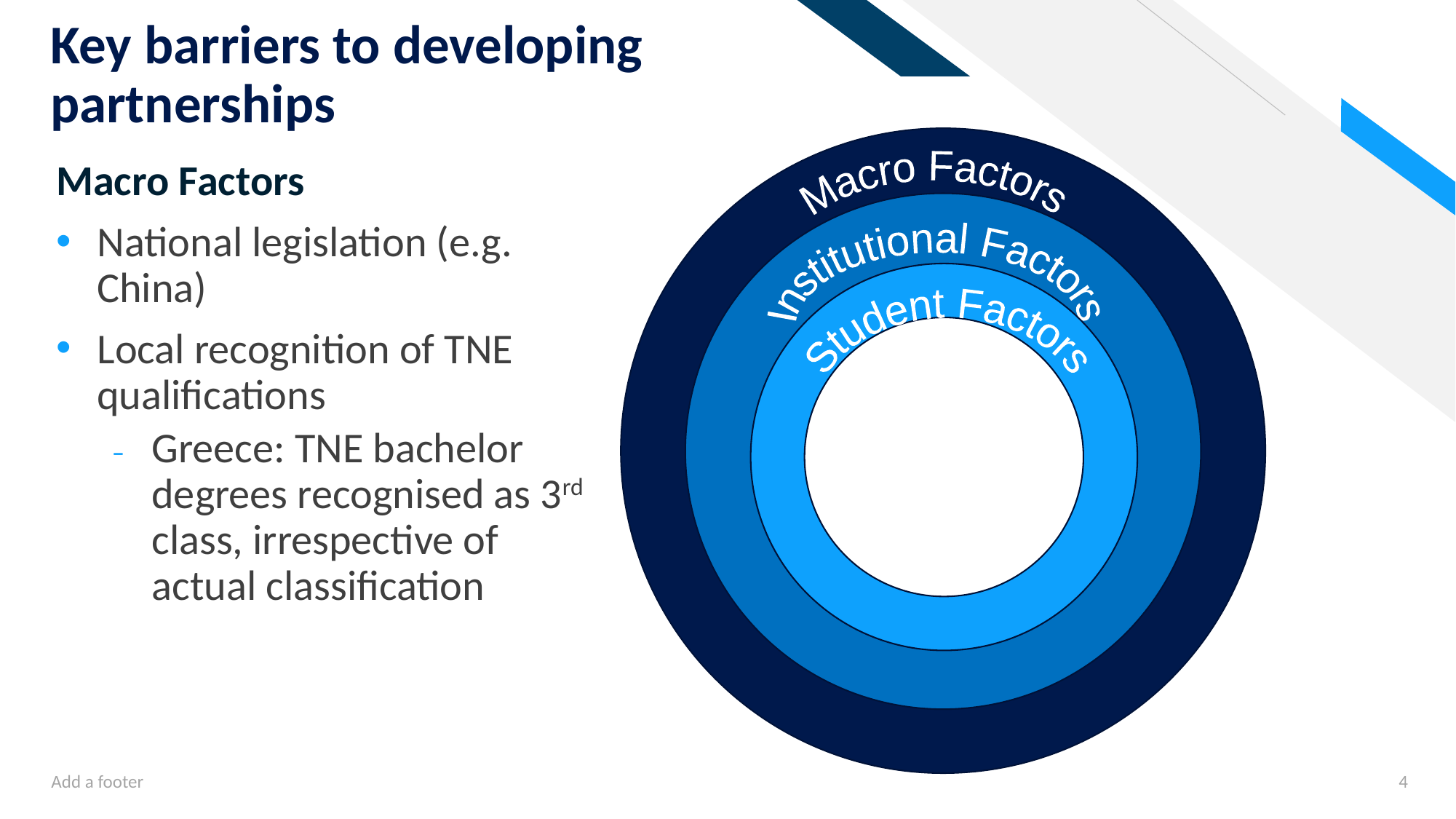

# Key barriers to developing partnerships

Macro Factors

Institutional Factors

Student Factors
Macro Factors
National legislation (e.g. China)
Local recognition of TNE qualifications
Greece: TNE bachelor degrees recognised as 3rd class, irrespective of actual classification

Add a footer
4